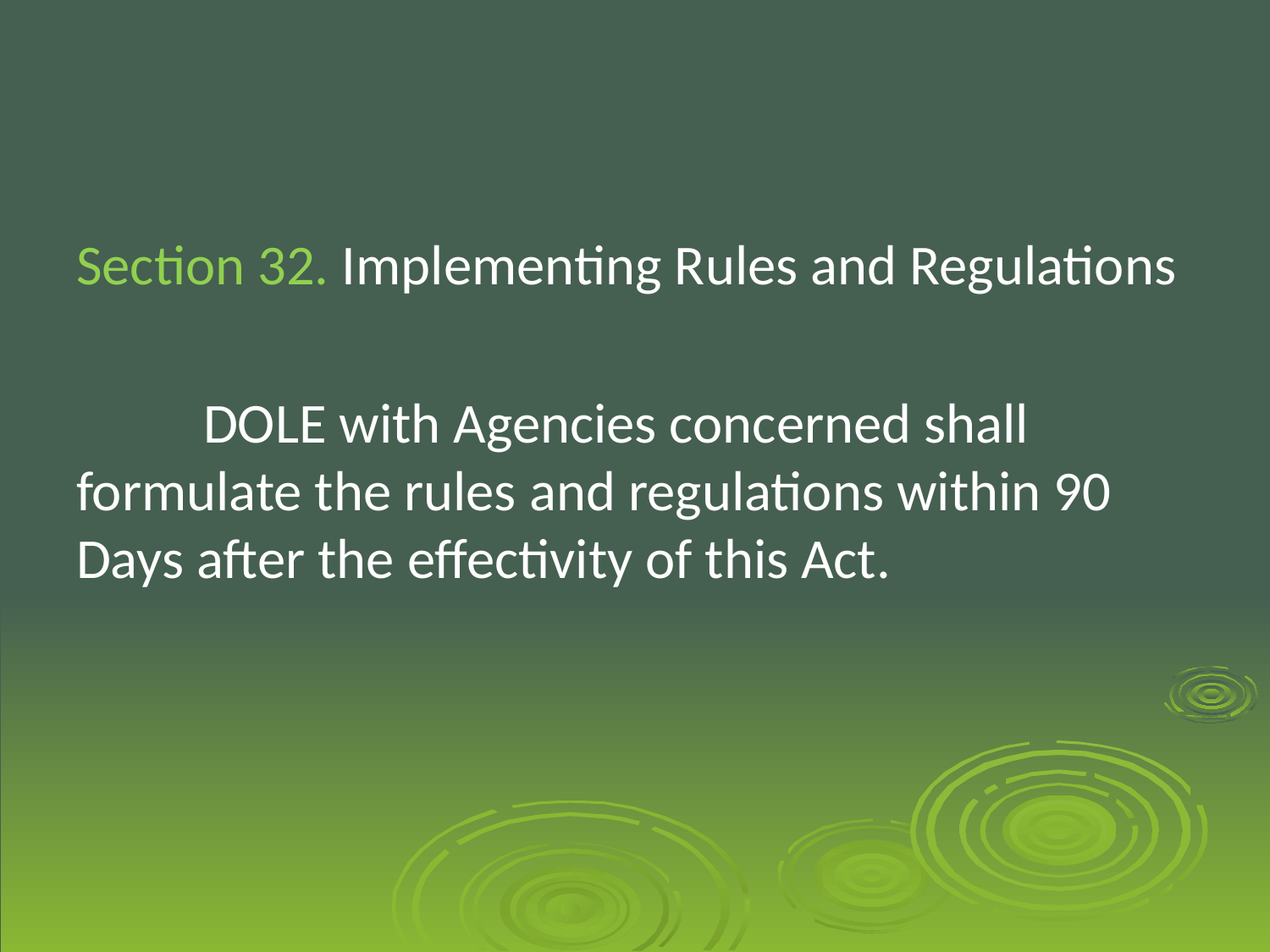

Section 32. Implementing Rules and Regulations

	DOLE with Agencies concerned shall formulate the rules and regulations within 90 Days after the effectivity of this Act.